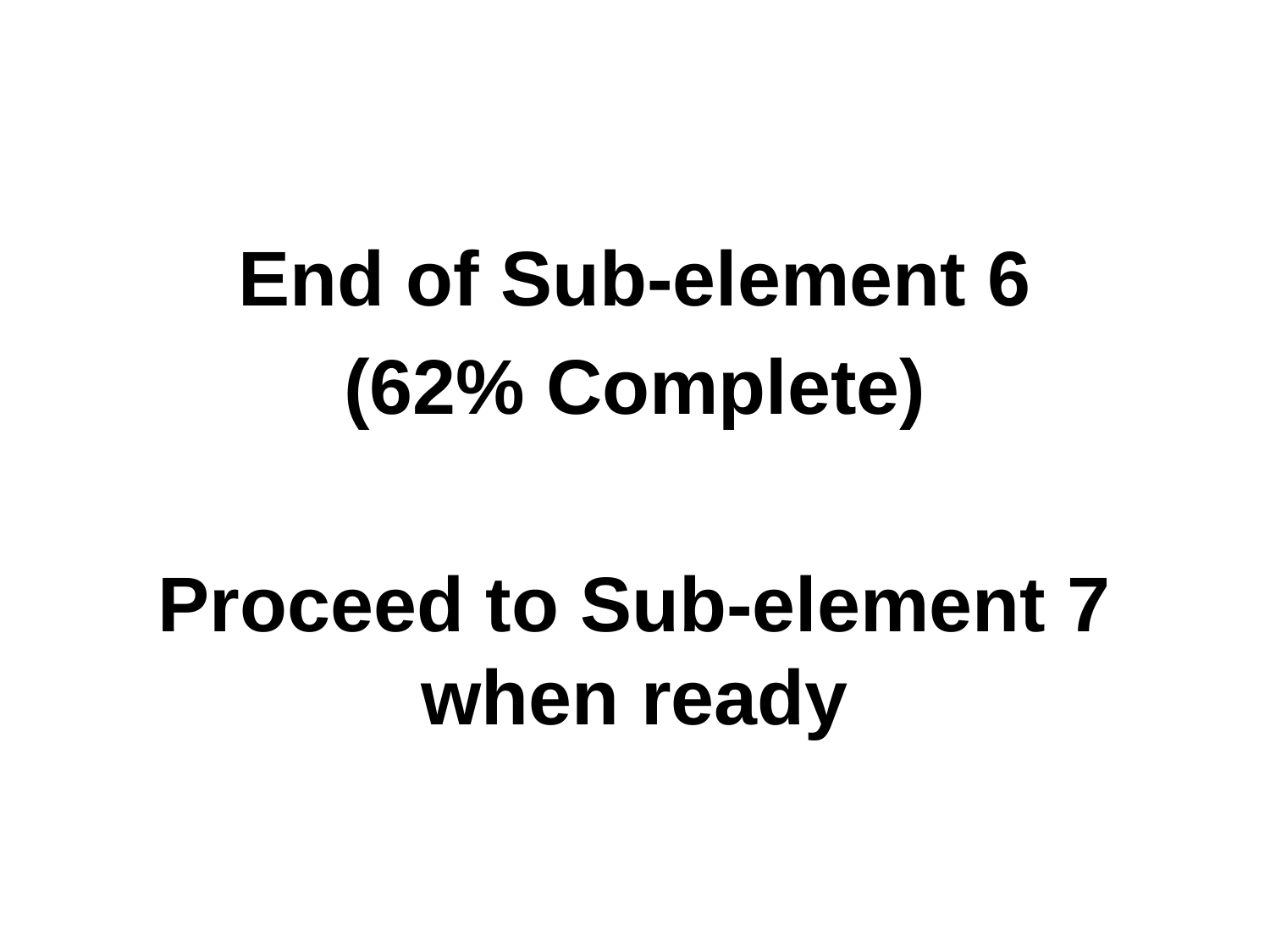

End of Sub-element 6
(62% Complete)

Proceed to Sub-element 7 when ready